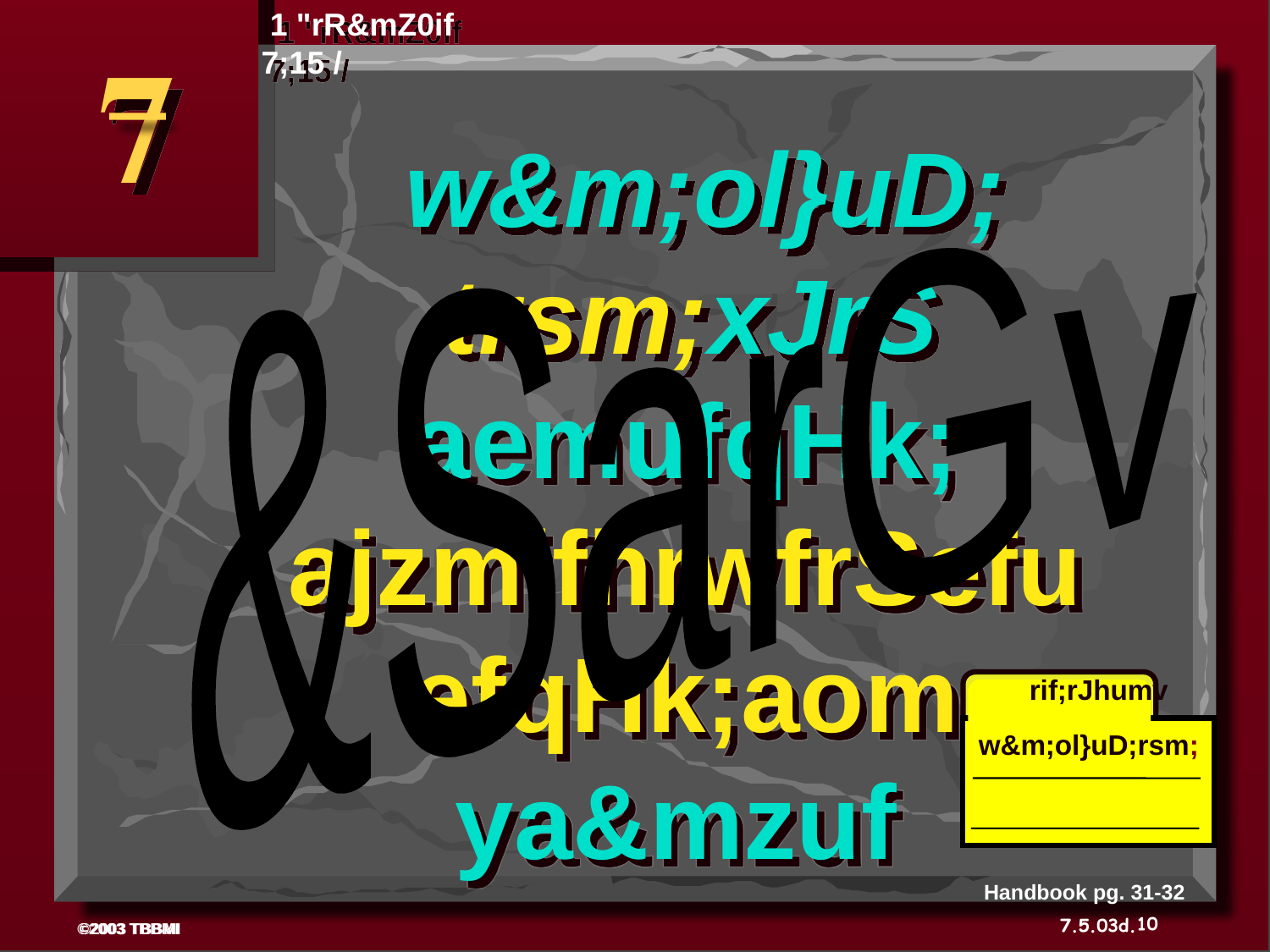

1 "rR&mZ0if 7;15 /

7
 w&m;ol}uD;
trsm;xJrS

&SarGv
aemufqHk; ajzmifhrwfrSefuefqHk;aom ya&mzuf

rif;rJhumv

w&m;ol}uD;rsm;

350

Handbook pg. 31-32

10
©2003 TBBMI